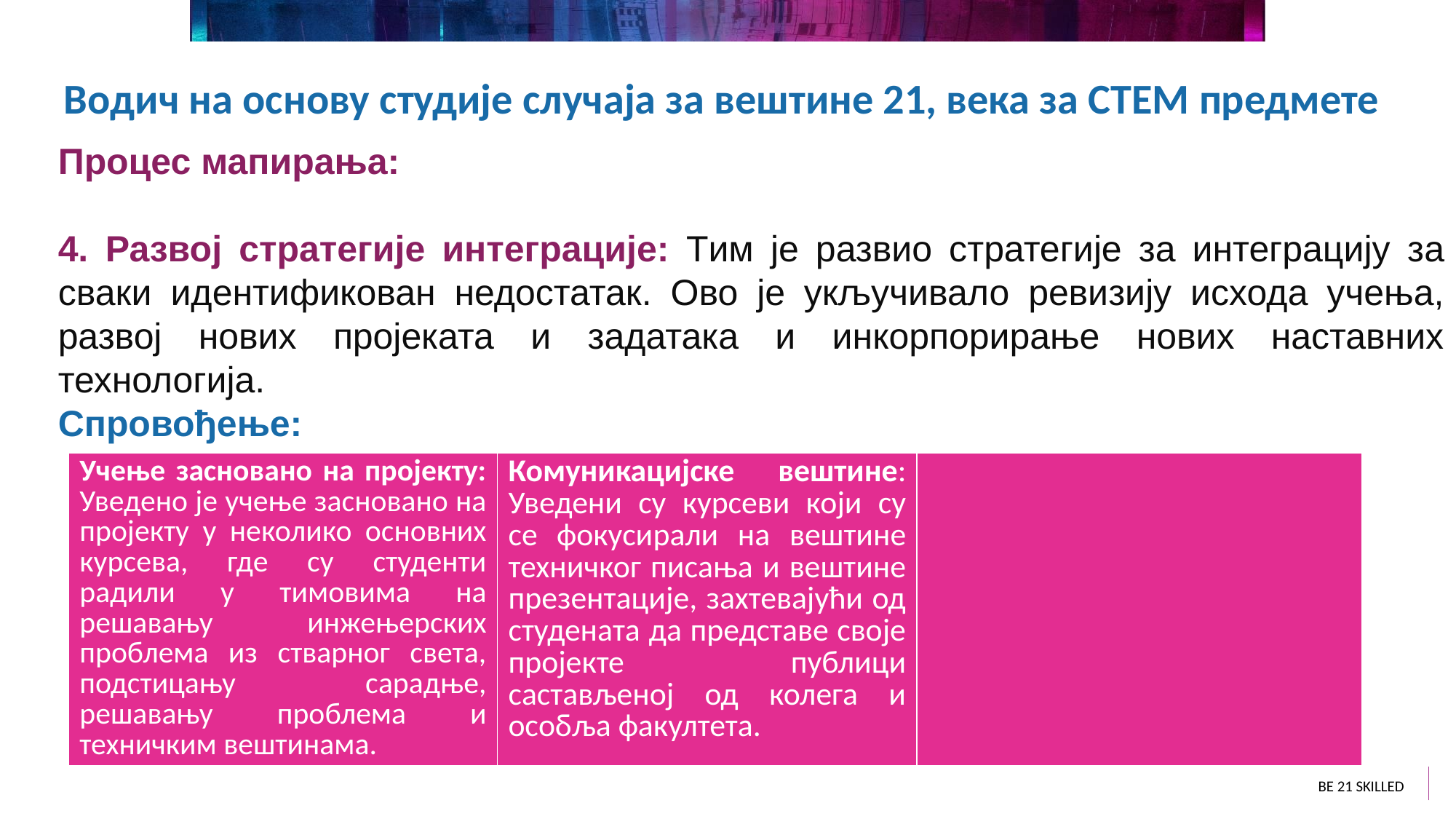

Водич на основу студије случаја за вештине 21, века за СТЕМ предмете
Процес мапирања:

4. Развој стратегије интеграције: Тим је развио стратегије за интеграцију за сваки идентификован недостатак. Ово је укључивало ревизију исхода учења, развој нових пројеката и задатака и инкорпорирање нових наставних технологија.
Спровођење:

| Учење засновано на пројекту: Уведено је учење засновано на пројекту у неколико основних курсева, где су студенти радили у тимовима на решавању инжењерских проблема из стварног света, подстицању сарадње, решавању проблема и техничким вештинама. | Комуникацијске вештине: Уведени су курсеви који су се фокусирали на вештине техничког писања и вештине презентације, захтевајући од студената да представе своје пројекте публици састављеној од колега и особља факултета. |  |
| --- | --- | --- |